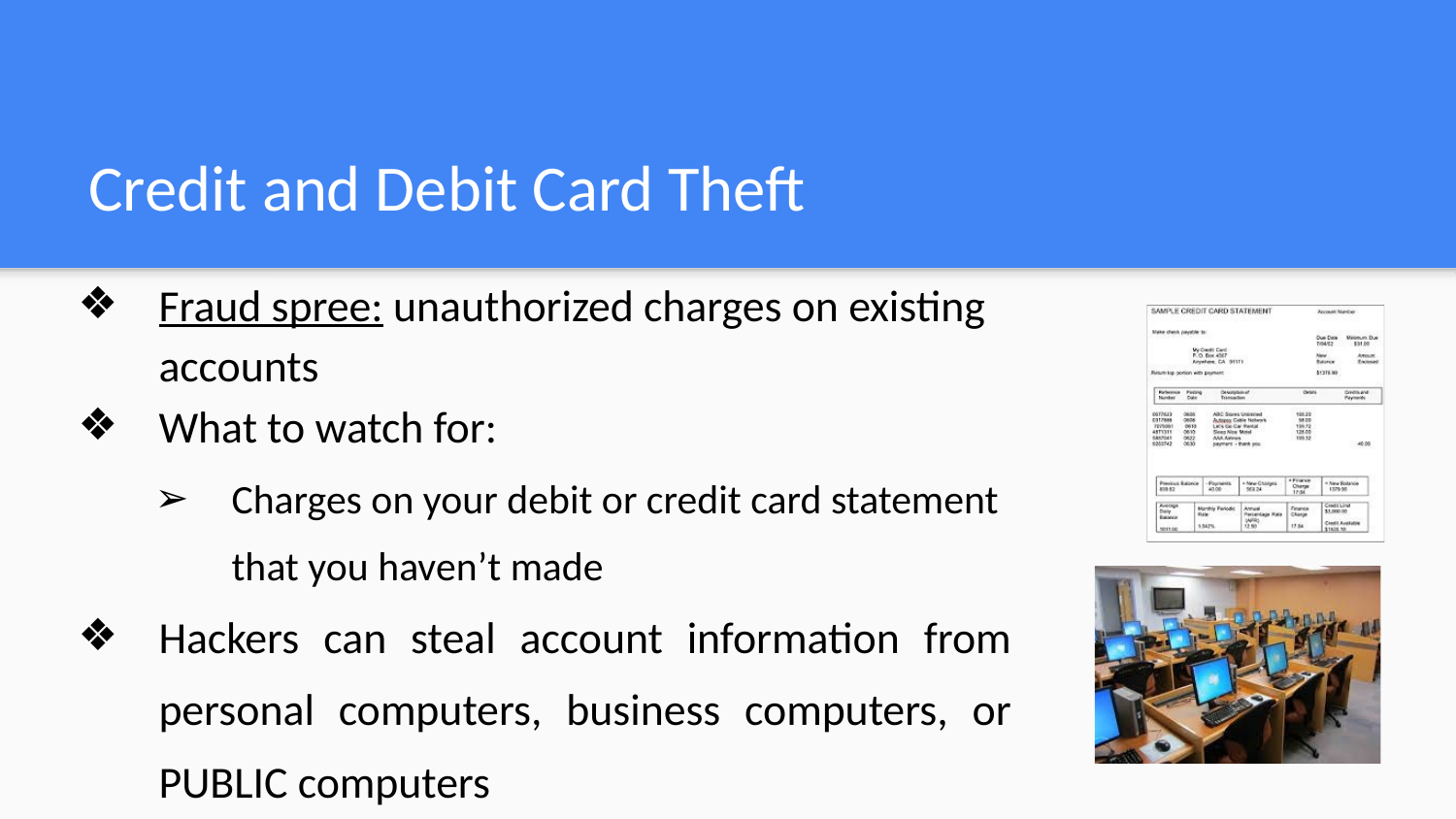

# Credit and Debit Card Theft

Fraud spree: unauthorized charges on existing  accounts
What to watch for:
Charges on your debit or credit card statement  that you haven’t made
Hackers can steal account information from  personal computers, business computers, or  PUBLIC computers